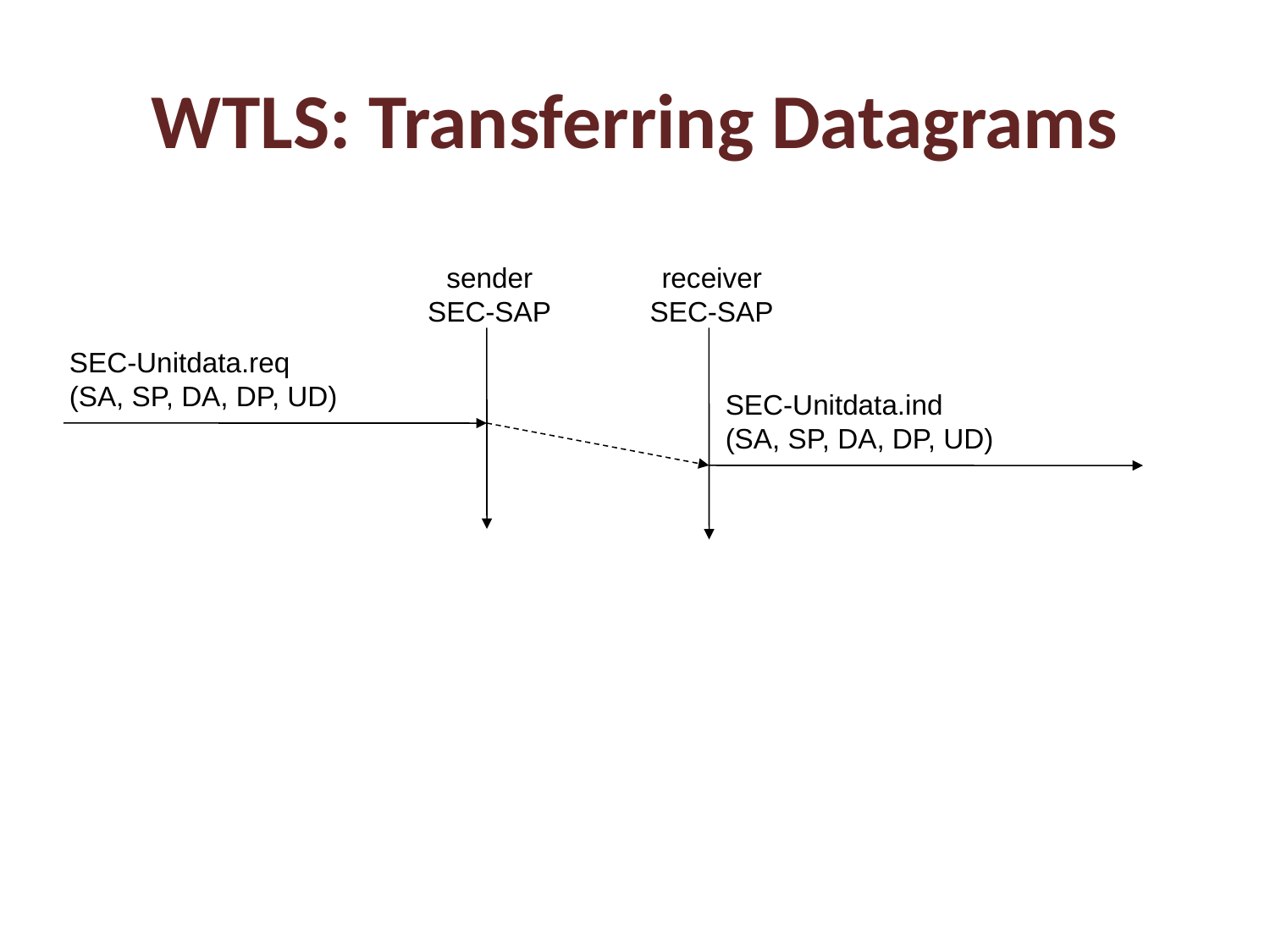

# WTLS: Transferring Datagrams
sender
SEC-SAP
receiver
SEC-SAP

SEC-Unitdata.req
(SA, SP, DA, DP, UD)
SEC-Unitdata.ind
(SA, SP, DA, DP, UD)